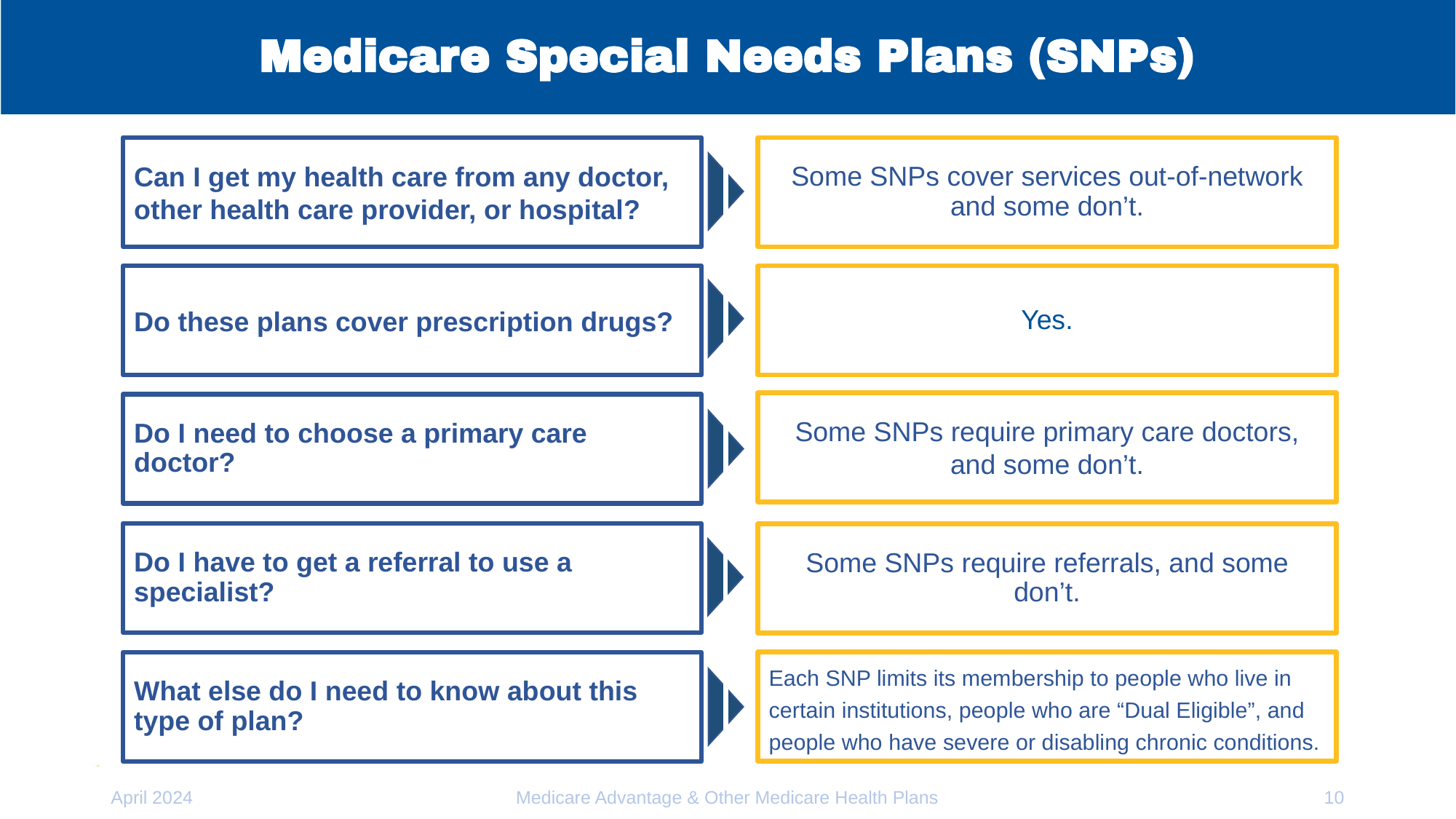

# Medicare Special Needs Plans (SNPs)
Some SNPs cover services out-of-network and some don’t.
Can I get my health care from any doctor, other health care provider, or hospital?

Yes.
Do these plans cover prescription drugs?

Some SNPs require primary care doctors, and some don’t.
Do I need to choose a primary care doctor?

Do I have to get a referral to use a specialist?
Some SNPs require referrals, and some don’t.

Each SNP limits its membership to people who live in certain institutions, people who are “Dual Eligible”, and people who have severe or disabling chronic conditions.
What else do I need to know about this type of plan?

April 2024
Medicare Advantage & Other Medicare Health Plans
10